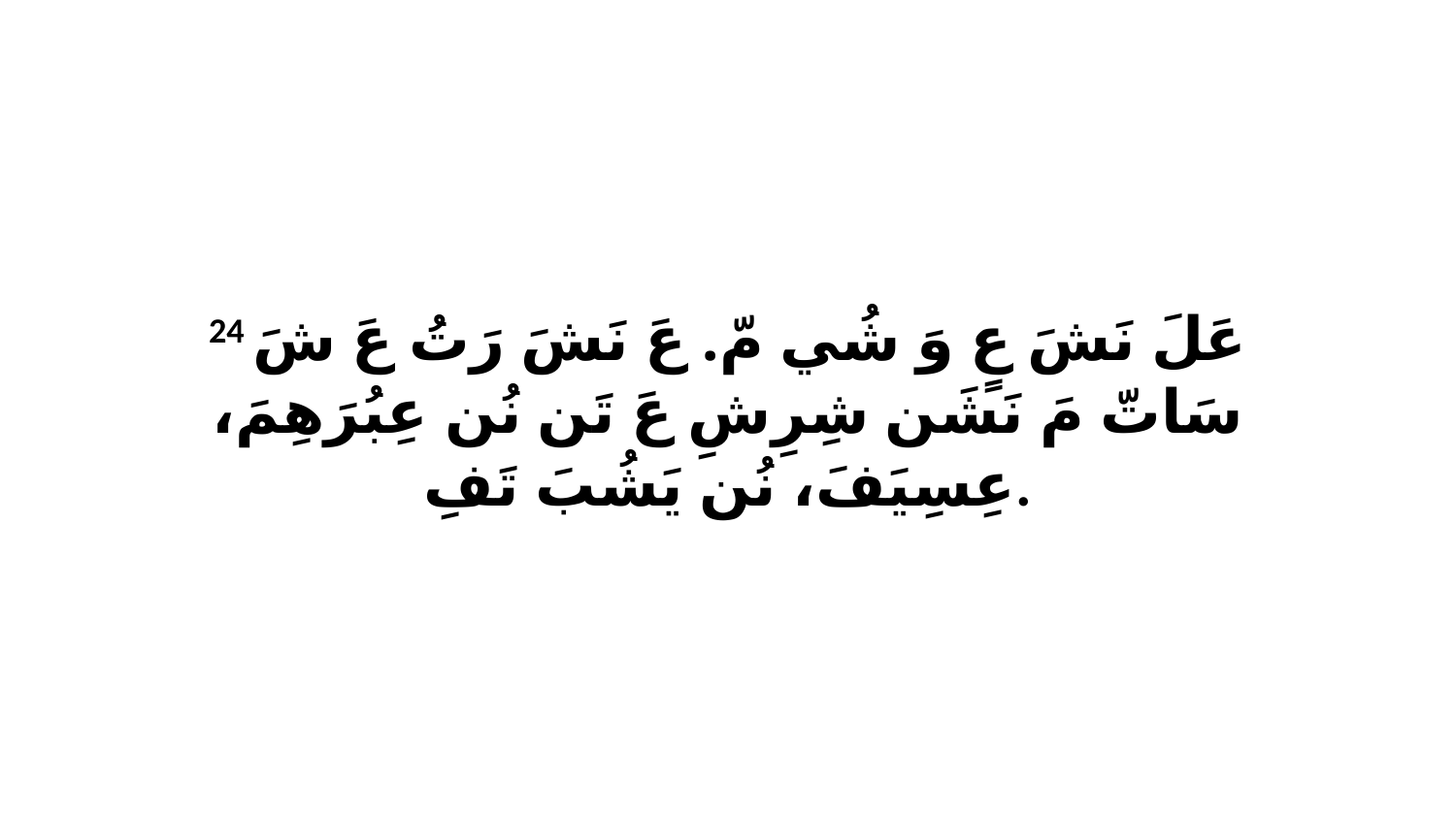

24 عَلَ نَشَ عٍ وَ شُي مّ. عَ نَشَ رَتُ عَ شَ سَاتّ مَ نَشَن شِرِشِ عَ تَن نُن عِبُرَهِمَ، عِسِيَفَ، نُن يَشُبَ تَفِ.